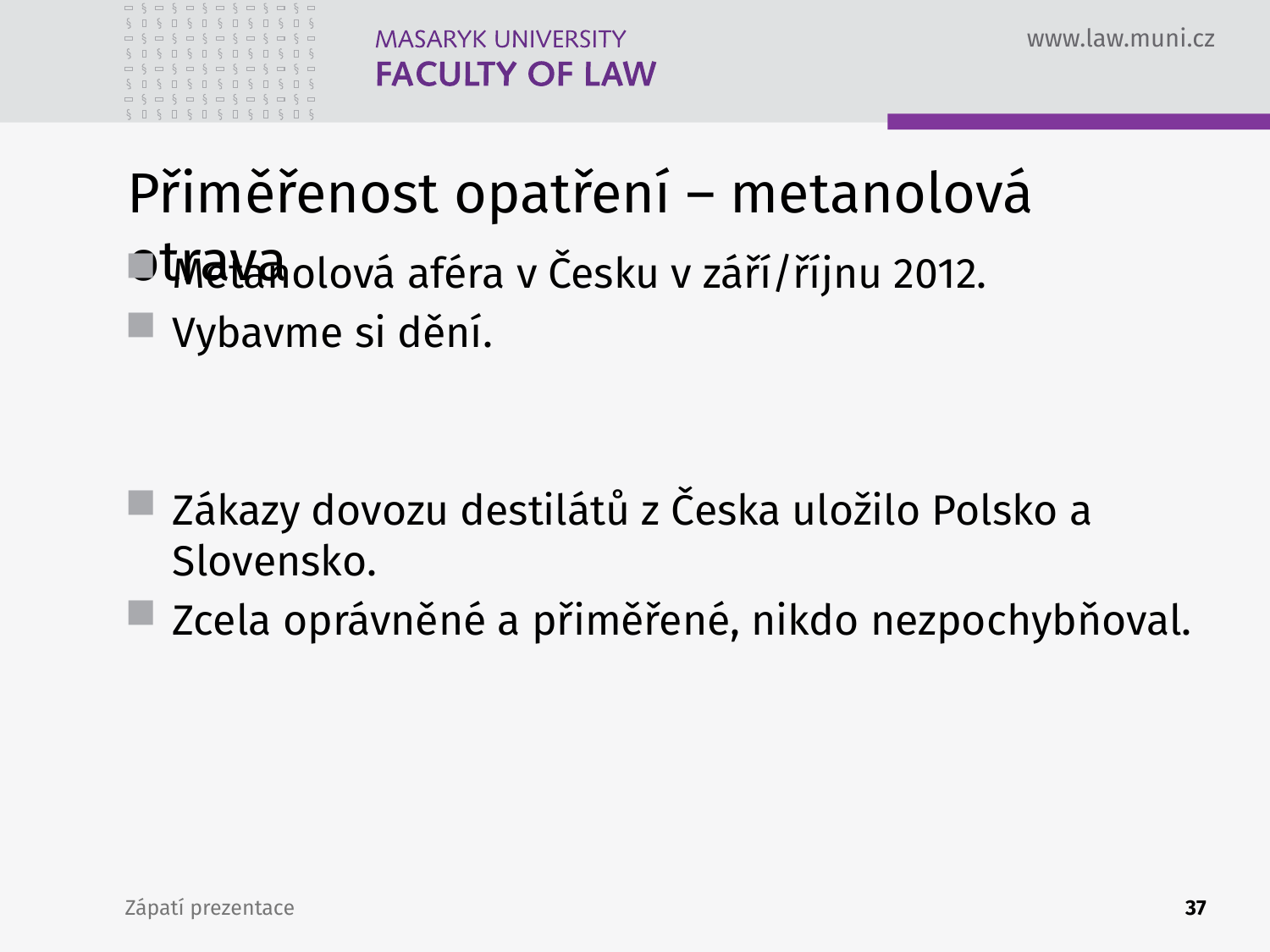

# Přiměřenost opatření – metanolová otrava
Metanolová aféra v Česku v září/říjnu 2012.
Vybavme si dění.

Zákazy dovozu destilátů z Česka uložilo Polsko a Slovensko.
Zcela oprávněné a přiměřené, nikdo nezpochybňoval.
Zápatí prezentace
37